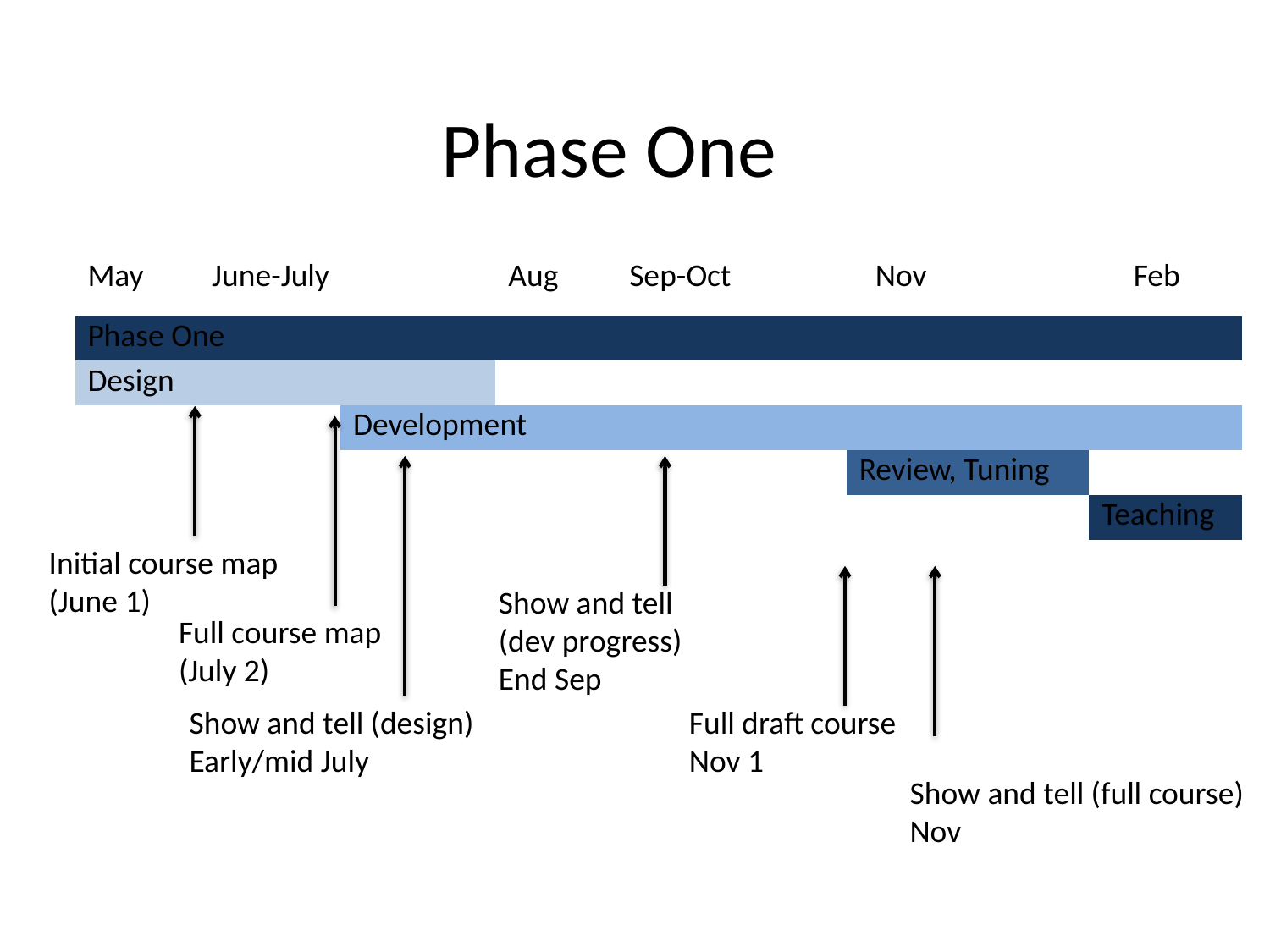

# Phase One
| May | June-July |  |  | Aug | Sep-Oct |  |  | Nov |  |  |  | Feb |
| --- | --- | --- | --- | --- | --- | --- | --- | --- | --- | --- | --- | --- |
| Phase One |  |  |  |  |  |  |  |  |  |  |  |  |
| Design |  |  |  |  |  |  |  |  |  |  |  |  |
|  |  | Development |  |  |  |  |  |  |  |  |  |  |
|  |  |  |  |  |  |  | Review, Tuning |  |  |  |  |  |
|  |  |  |  |  |  |  |  |  |  |  | Teaching |  |
Initial course map
(June 1)
Show and tell
(dev progress)
End Sep
Full course map
(July 2)
Show and tell (design)
Early/mid July
Full draft course
Nov 1
Show and tell (full course)
Nov